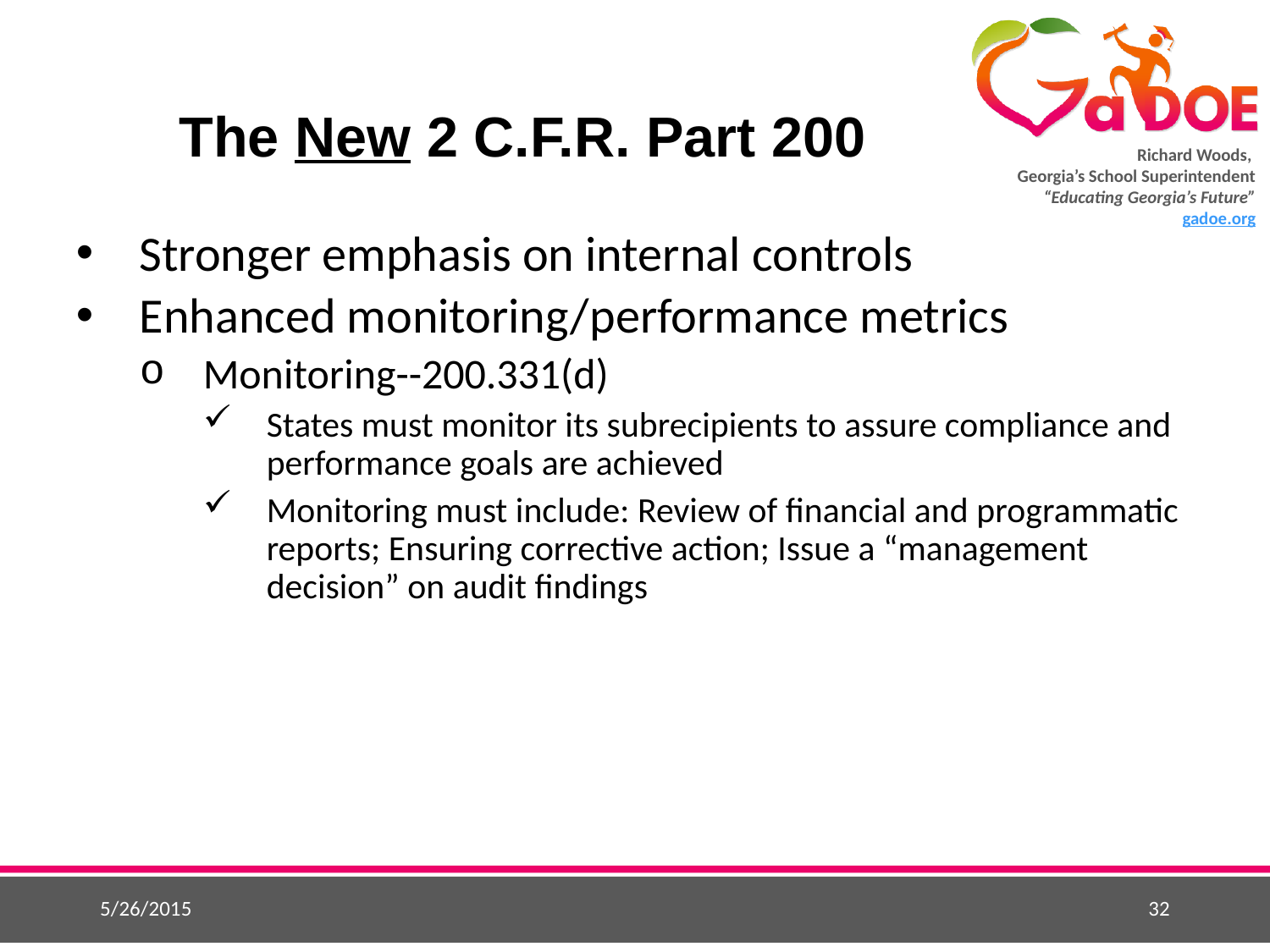

# The New 2 C.F.R. Part 200
Stronger emphasis on internal controls
Enhanced monitoring/performance metrics
Monitoring--200.331(d)
States must monitor its subrecipients to assure compliance and performance goals are achieved
Monitoring must include: Review of financial and programmatic reports; Ensuring corrective action; Issue a “management decision” on audit findings
5/26/2015
32